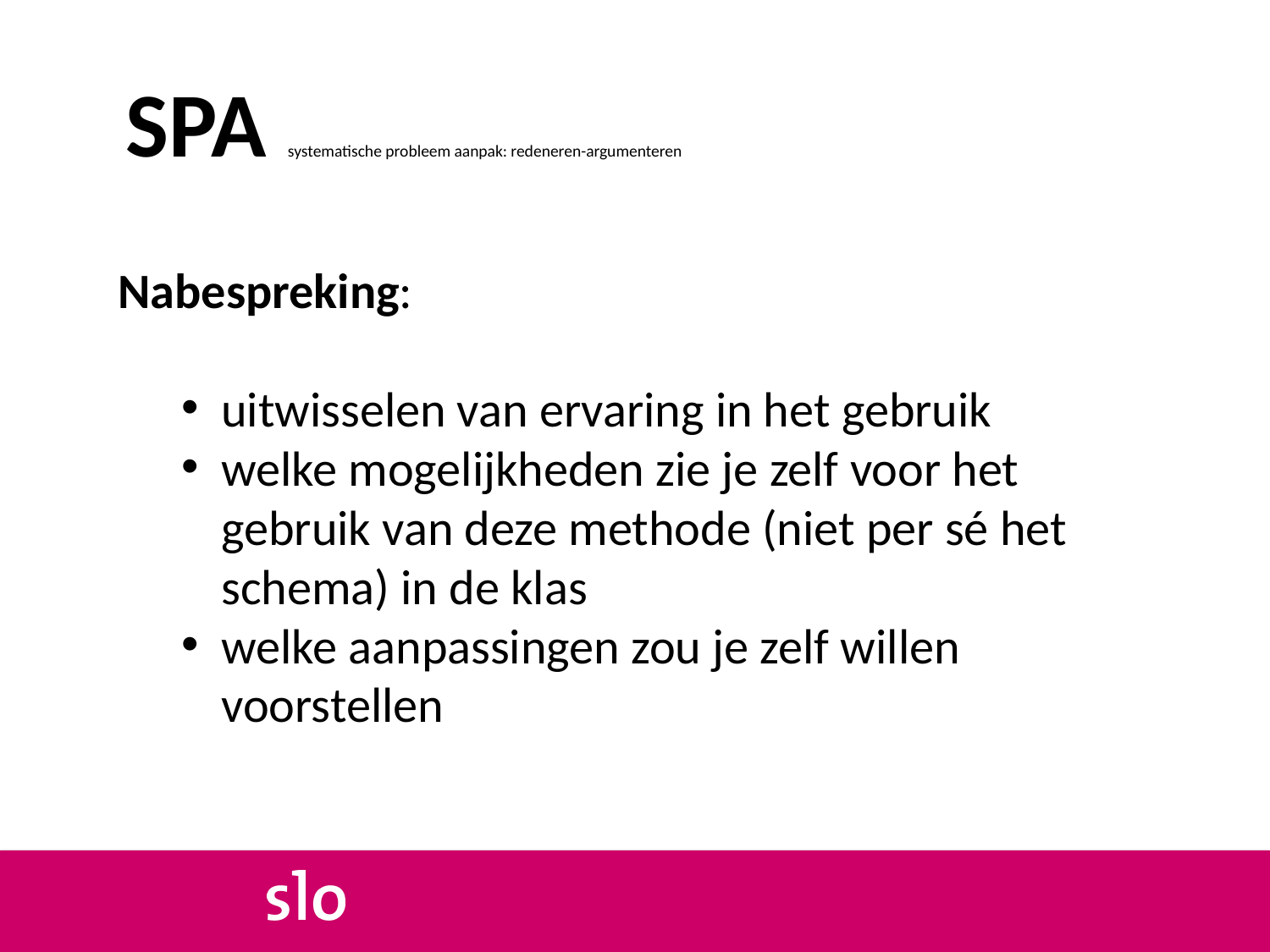

# SPA systematische probleem aanpak: redeneren-argumenteren
Nabespreking:

uitwisselen van ervaring in het gebruik
welke mogelijkheden zie je zelf voor het gebruik van deze methode (niet per sé het schema) in de klas
welke aanpassingen zou je zelf willen voorstellen